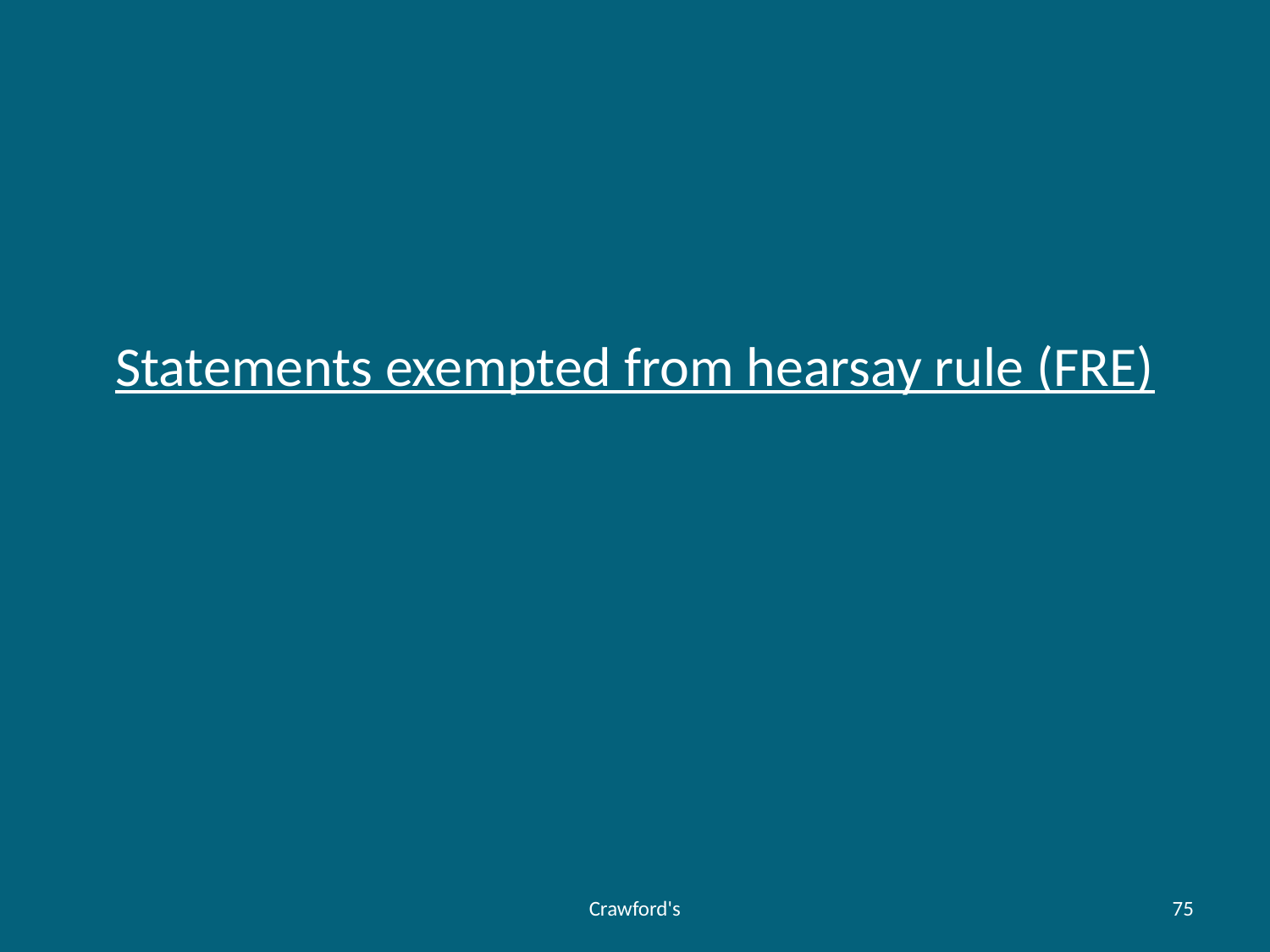

# Statements exempted from hearsay rule (FRE)

Crawford's
75